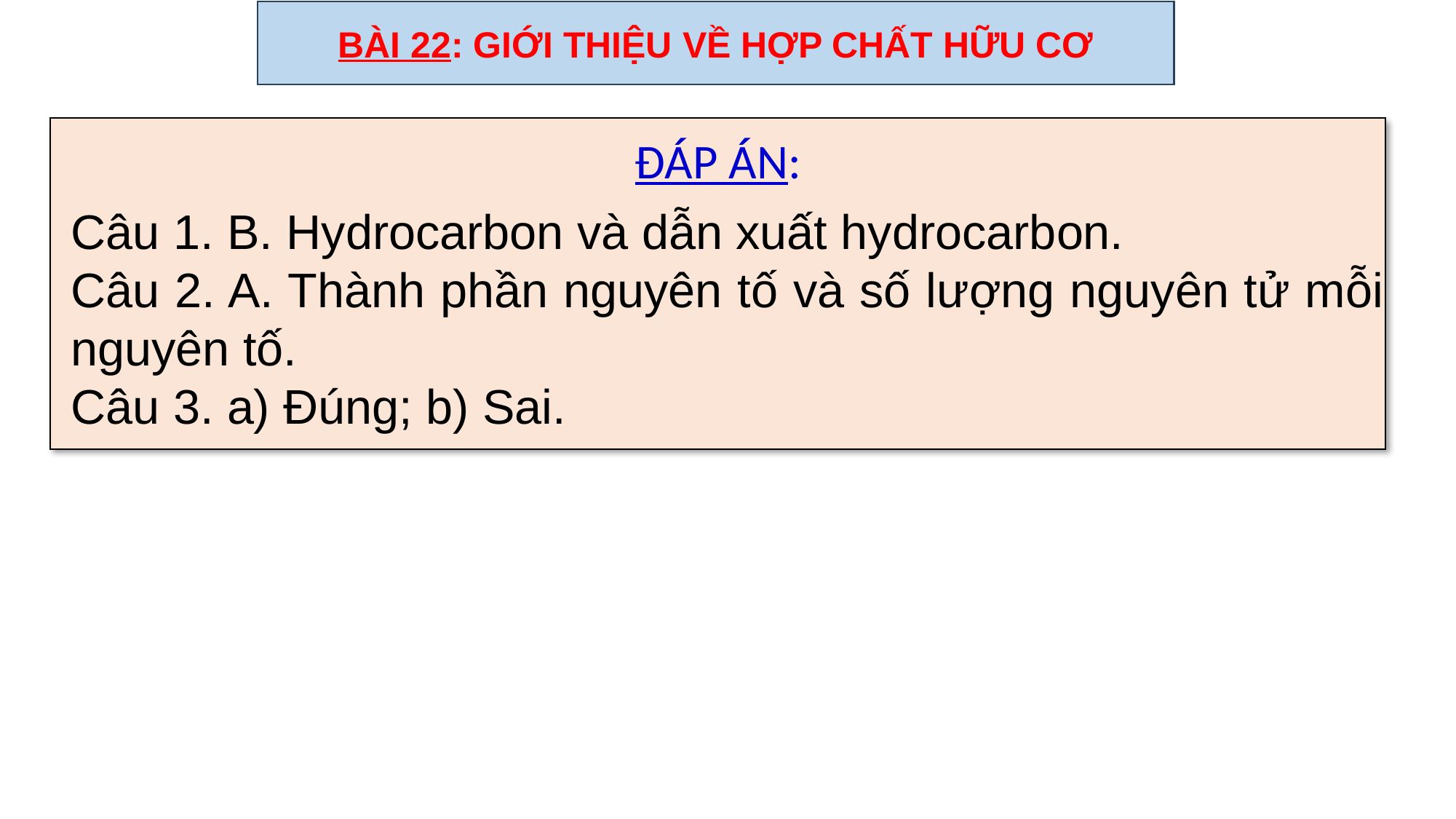

BÀI 22: GIỚI THIỆU VỀ HỢP CHẤT HỮU CƠ

# ĐÁP ÁN:
Câu 1. B. Hydrocarbon và dẫn xuất hydrocarbon.
Câu 2. A. Thành phần nguyên tố và số lượng nguyên tử mỗi nguyên tố.
Câu 3. a) Đúng; b) Sai.